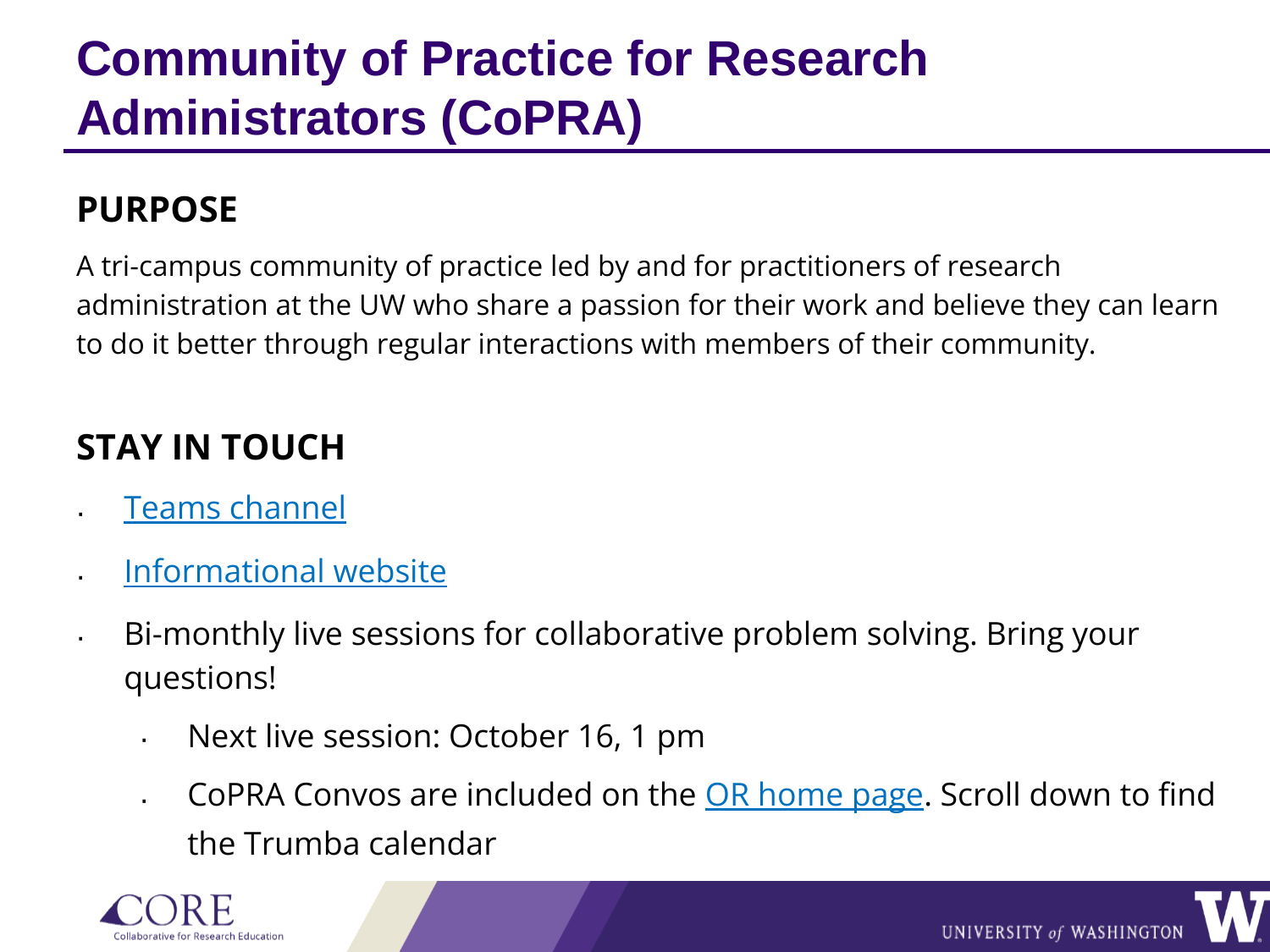

Community of Practice for Research Administrators (CoPRA)
PURPOSE
A tri-campus community of practice led by and for practitioners of research administration at the UW who share a passion for their work and believe they can learn to do it better through regular interactions with members of their community.

STAY IN TOUCH
Teams channel
Informational website
Bi-monthly live sessions for collaborative problem solving. Bring your questions!
Next live session: October 16, 1 pm
CoPRA Convos are included on the OR home page. Scroll down to find the Trumba calendar